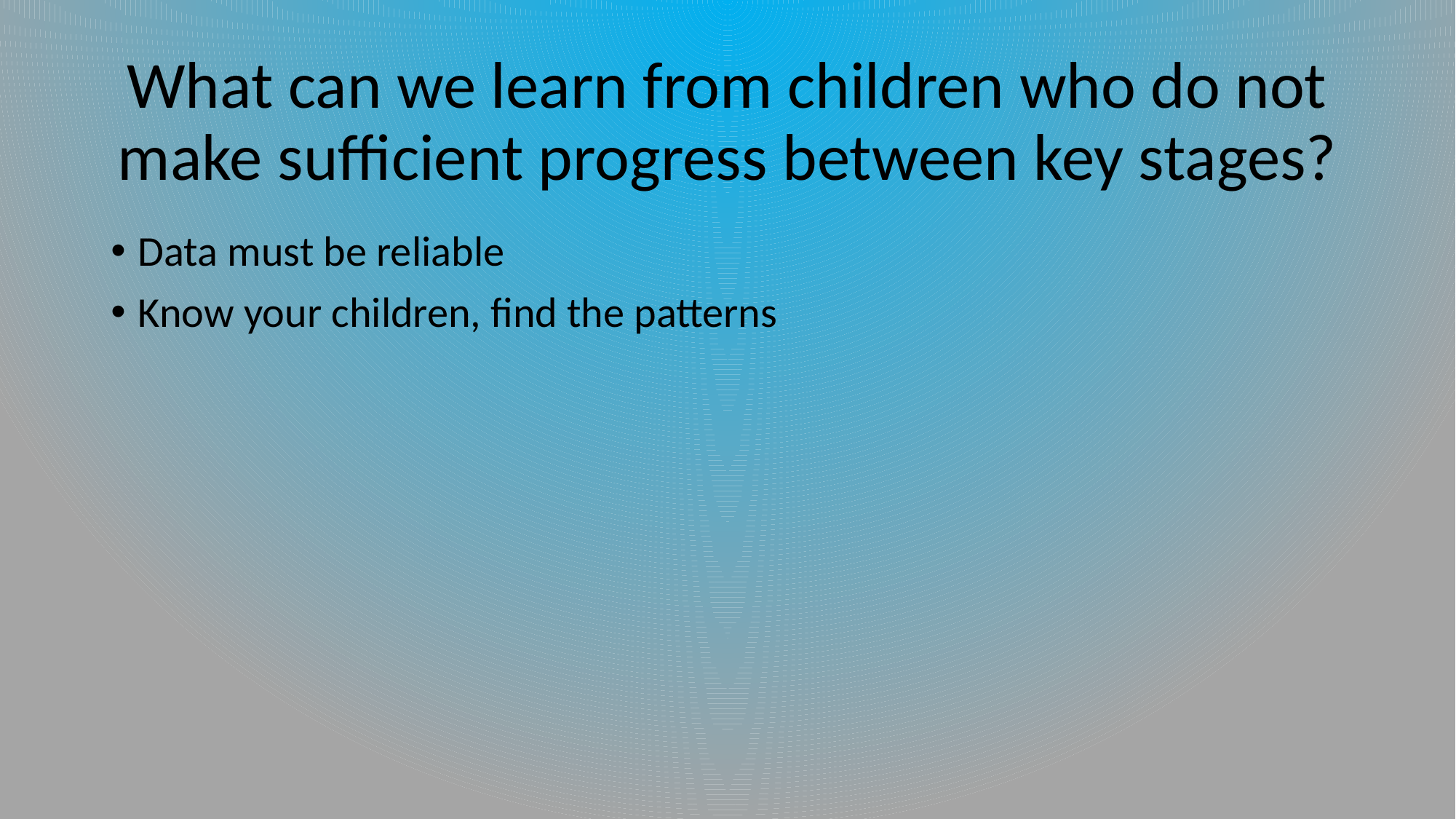

# What can we learn from children who do not make sufficient progress between key stages?
Data must be reliable
Know your children, find the patterns